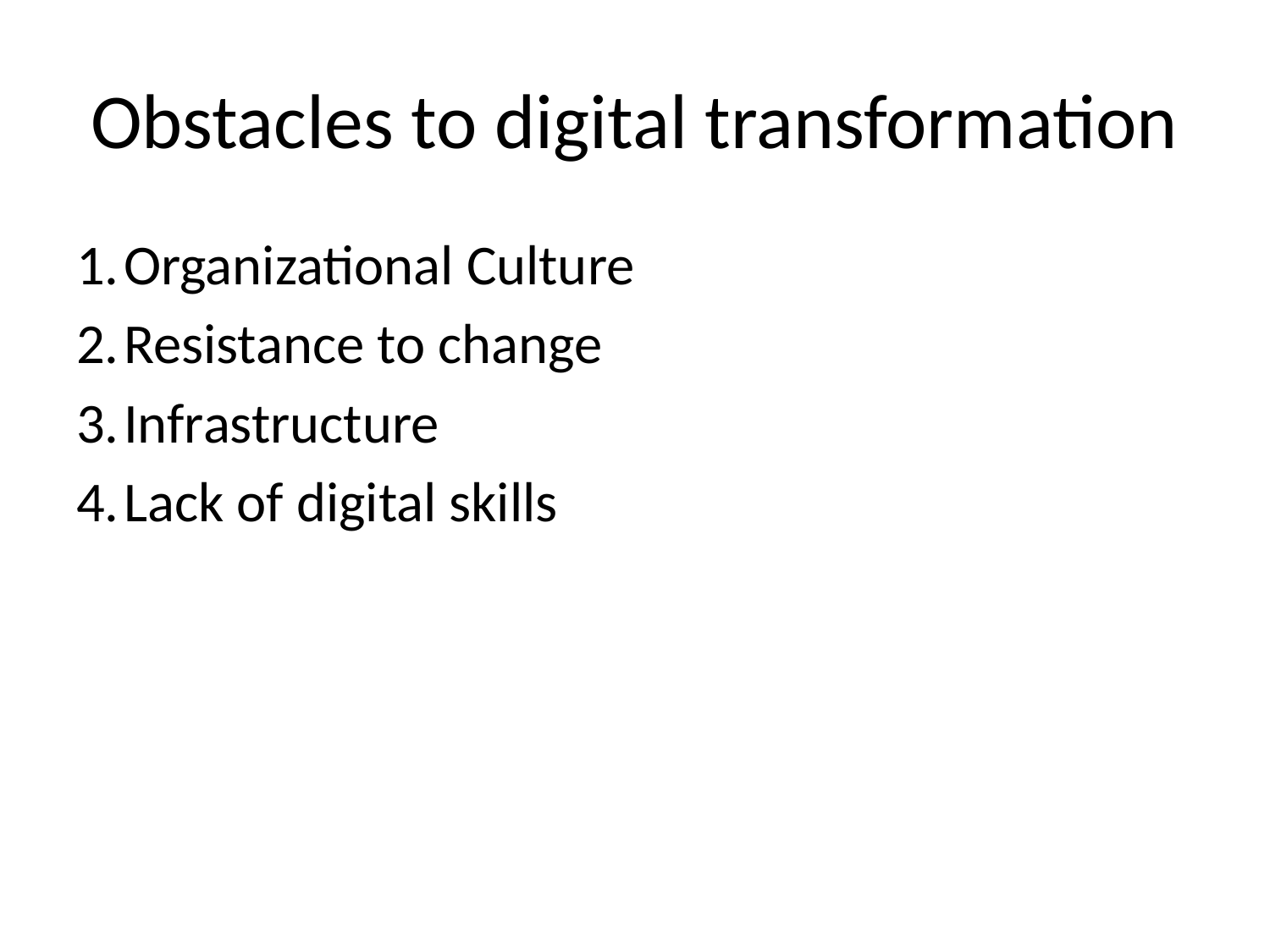

# Obstacles to digital transformation
Organizational Culture
Resistance to change
Infrastructure
Lack of digital skills